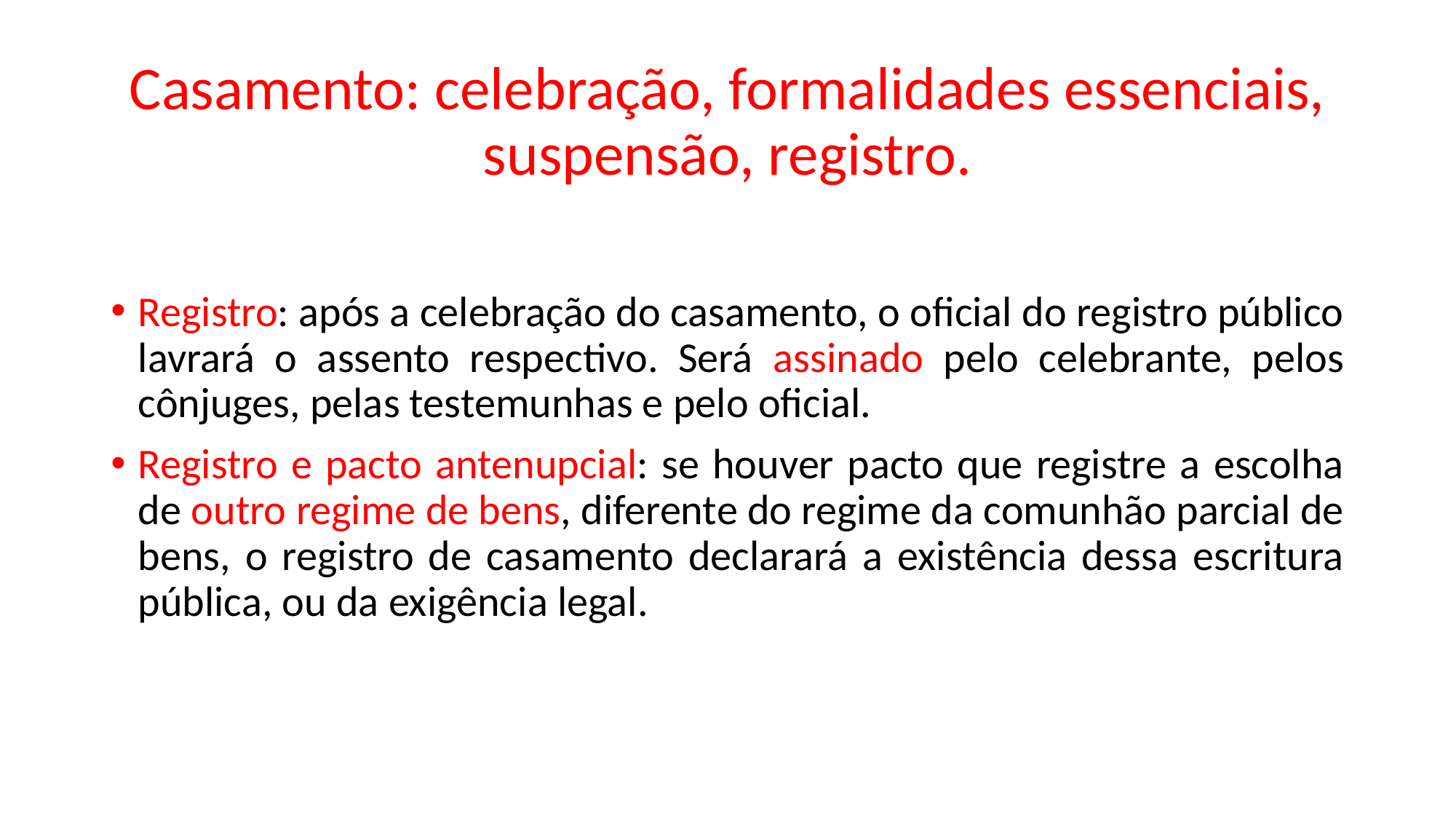

# Casamento: celebração, formalidades essenciais, suspensão, registro.

Registro: após a celebração do casamento, o oficial do registro público lavrará o assento respectivo. Será assinado pelo celebrante, pelos cônjuges, pelas testemunhas e pelo oficial.
Registro e pacto antenupcial: se houver pacto que registre a escolha de outro regime de bens, diferente do regime da comunhão parcial de bens, o registro de casamento declarará a existência dessa escritura pública, ou da exigência legal.